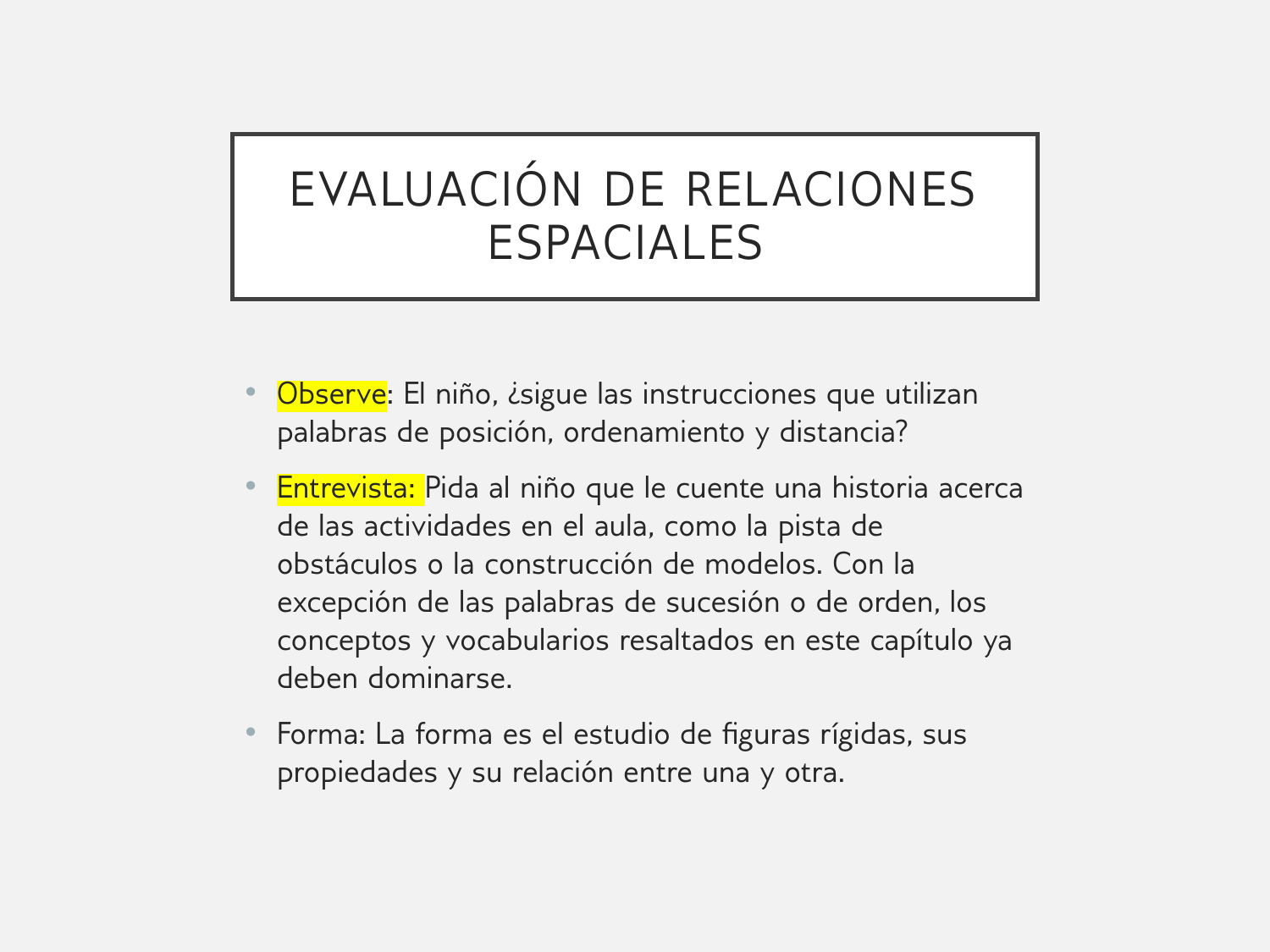

# Evaluación de relaciones espaciales
Observe: El niño, ¿sigue las instrucciones que utilizan palabras de posición, ordenamiento y distancia?
Entrevista: Pida al niño que le cuente una historia acerca de las actividades en el aula, como la pista de obstáculos o la construcción de modelos. Con la excepción de las palabras de sucesión o de orden, los conceptos y vocabularios resaltados en este capítulo ya deben dominarse.
Forma: La forma es el estudio de figuras rígidas, sus propiedades y su relación entre una y otra.